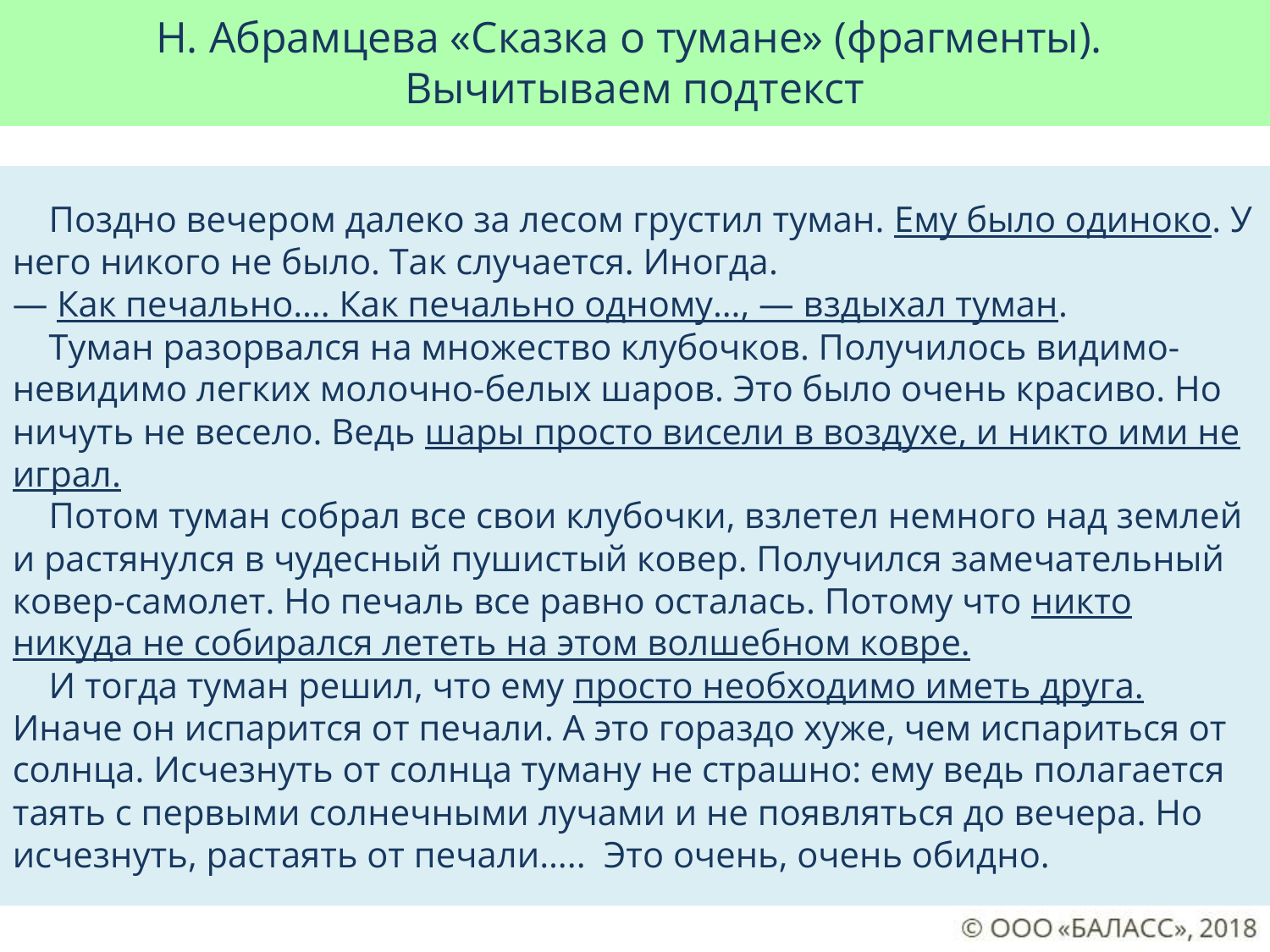

Н. Абрамцева «Сказка о тумане» (фрагменты).
Вычитываем подтекст
Комплексное развитие личности ребёнка
    Поздно вечером далеко за лесом грустил туман. Ему было одиноко. У него никого не было. Так случается. Иногда.
— Как печально…. Как печально одному…, — вздыхал туман.
    Туман разорвался на множество клубочков. Получилось видимо-невидимо легких молочно-белых шаров. Это было очень красиво. Но ничуть не весело. Ведь шары просто висели в воздухе, и никто ими не играл.
    Потом туман собрал все свои клубочки, взлетел немного над землей и растянулся в чудесный пушистый ковер. Получился замечательный ковер-самолет. Но печаль все равно осталась. Потому что никто никуда не собирался лететь на этом волшебном ковре.
    И тогда туман решил, что ему просто необходимо иметь друга. Иначе он испарится от печали. А это гораздо хуже, чем испариться от солнца. Исчезнуть от солнца туману не страшно: ему ведь полагается таять с первыми солнечными лучами и не появляться до вечера. Но исчезнуть, растаять от печали…..  Это очень, очень обидно.